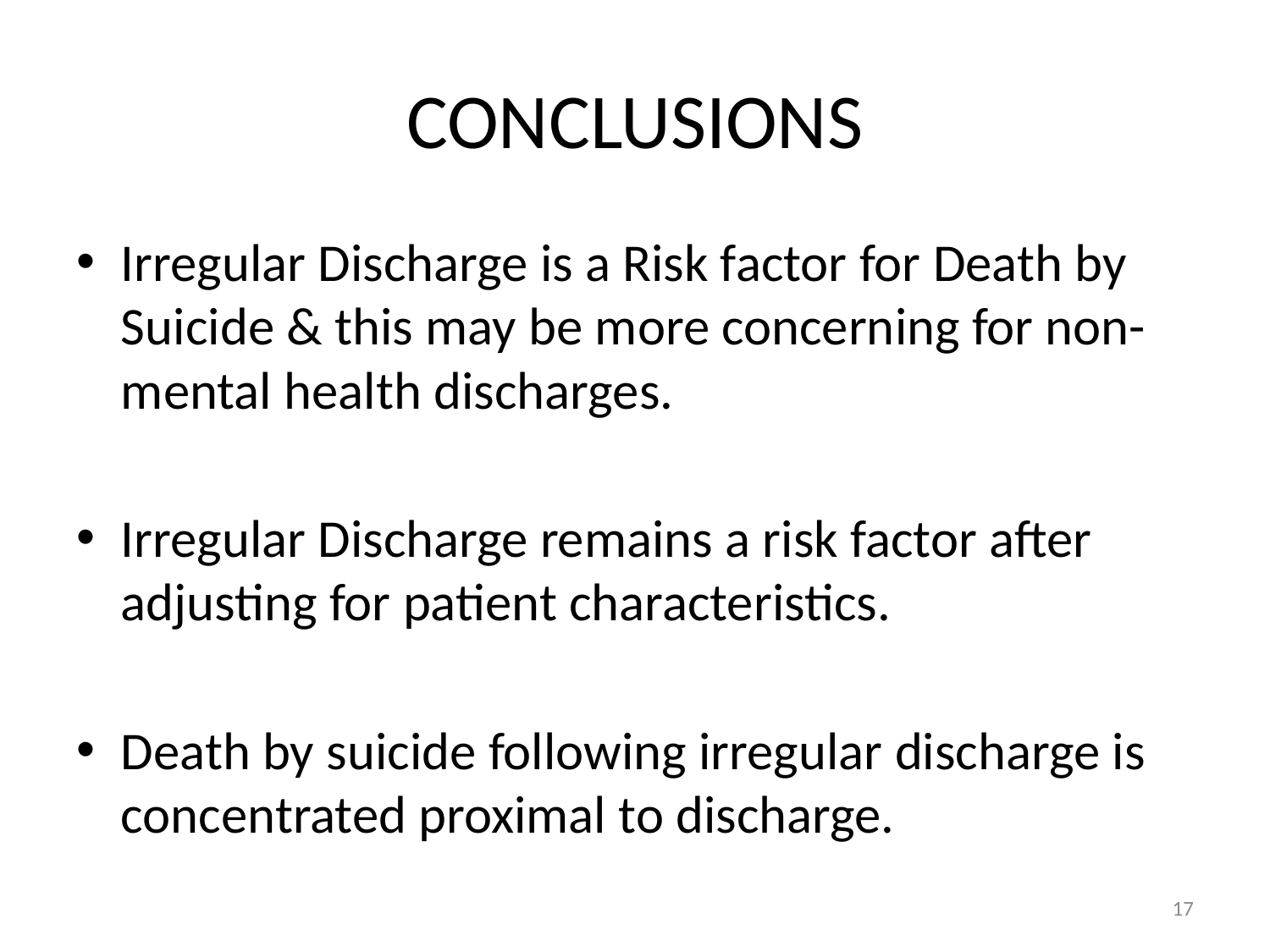

# CONCLUSIONS
Irregular Discharge is a Risk factor for Death by Suicide & this may be more concerning for non-mental health discharges.

Irregular Discharge remains a risk factor after adjusting for patient characteristics.

Death by suicide following irregular discharge is concentrated proximal to discharge.
17